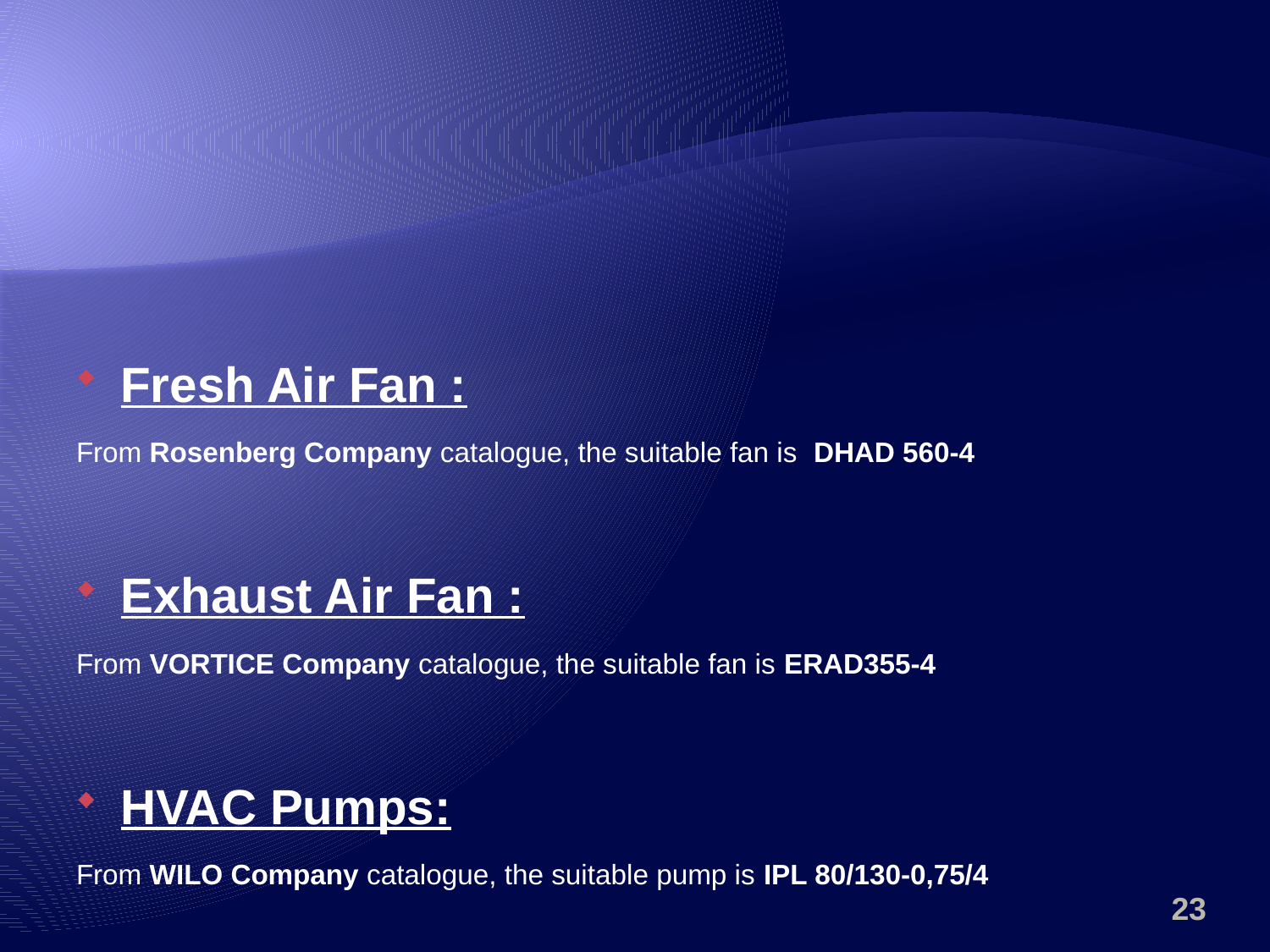

Fresh Air Fan :
From Rosenberg Company catalogue, the suitable fan is  DHAD 560-4

Exhaust Air Fan :
From VORTICE Company catalogue, the suitable fan is ERAD355-4

HVAC Pumps:
From WILO Company catalogue, the suitable pump is IPL 80/130-0,75/4

23